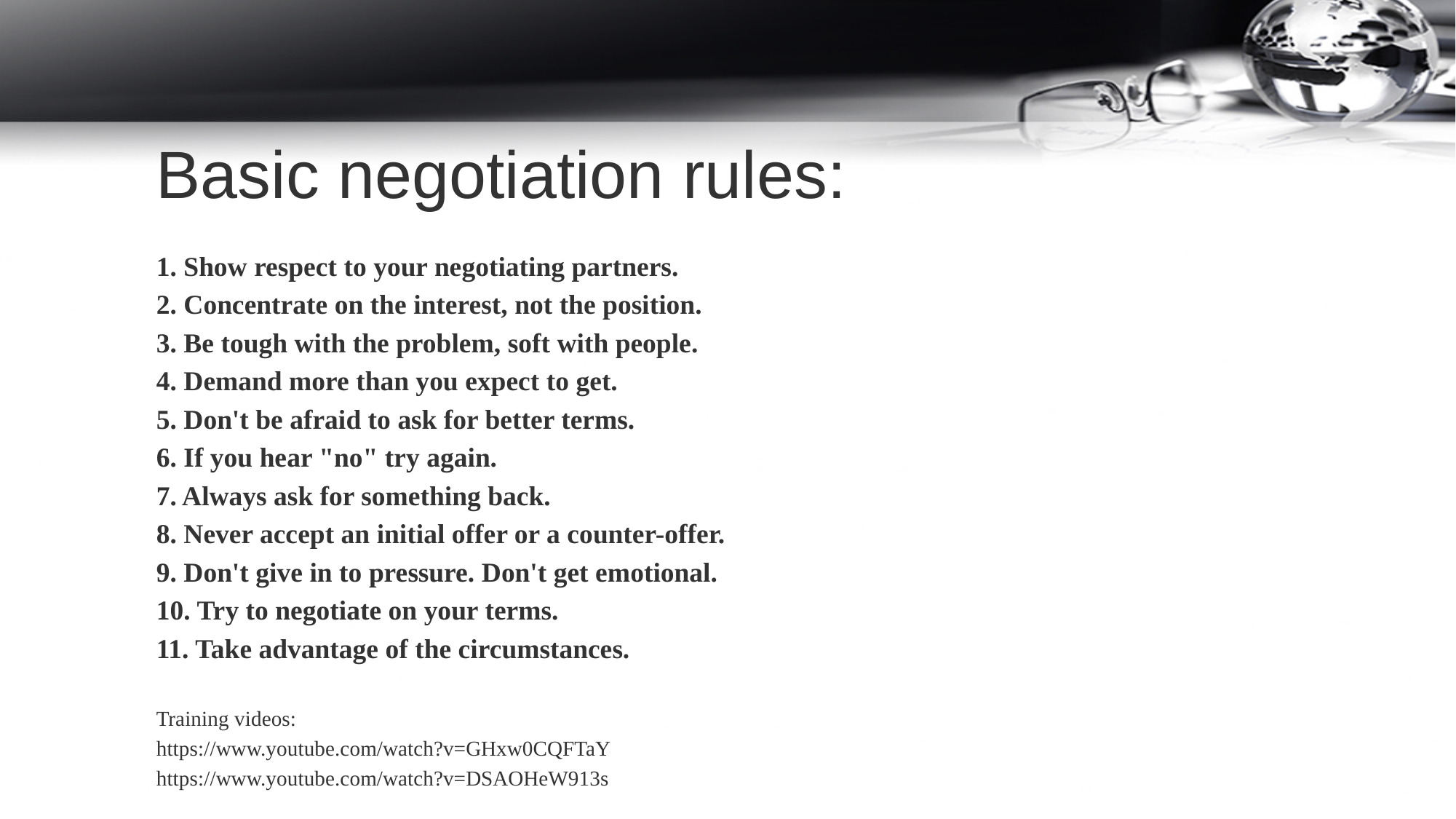

Basic negotiation rules:
1. Show respect to your negotiating partners.
2. Concentrate on the interest, not the position.
3. Be tough with the problem, soft with people.
4. Demand more than you expect to get.
5. Don't be afraid to ask for better terms.
6. If you hear "no" try again.
7. Always ask for something back.
8. Never accept an initial offer or a counter-offer.
9. Don't give in to pressure. Don't get emotional.
10. Try to negotiate on your terms.
11. Take advantage of the circumstances.

Training videos:
https://www.youtube.com/watch?v=GHxw0CQFTaY
https://www.youtube.com/watch?v=DSAOHeW913s